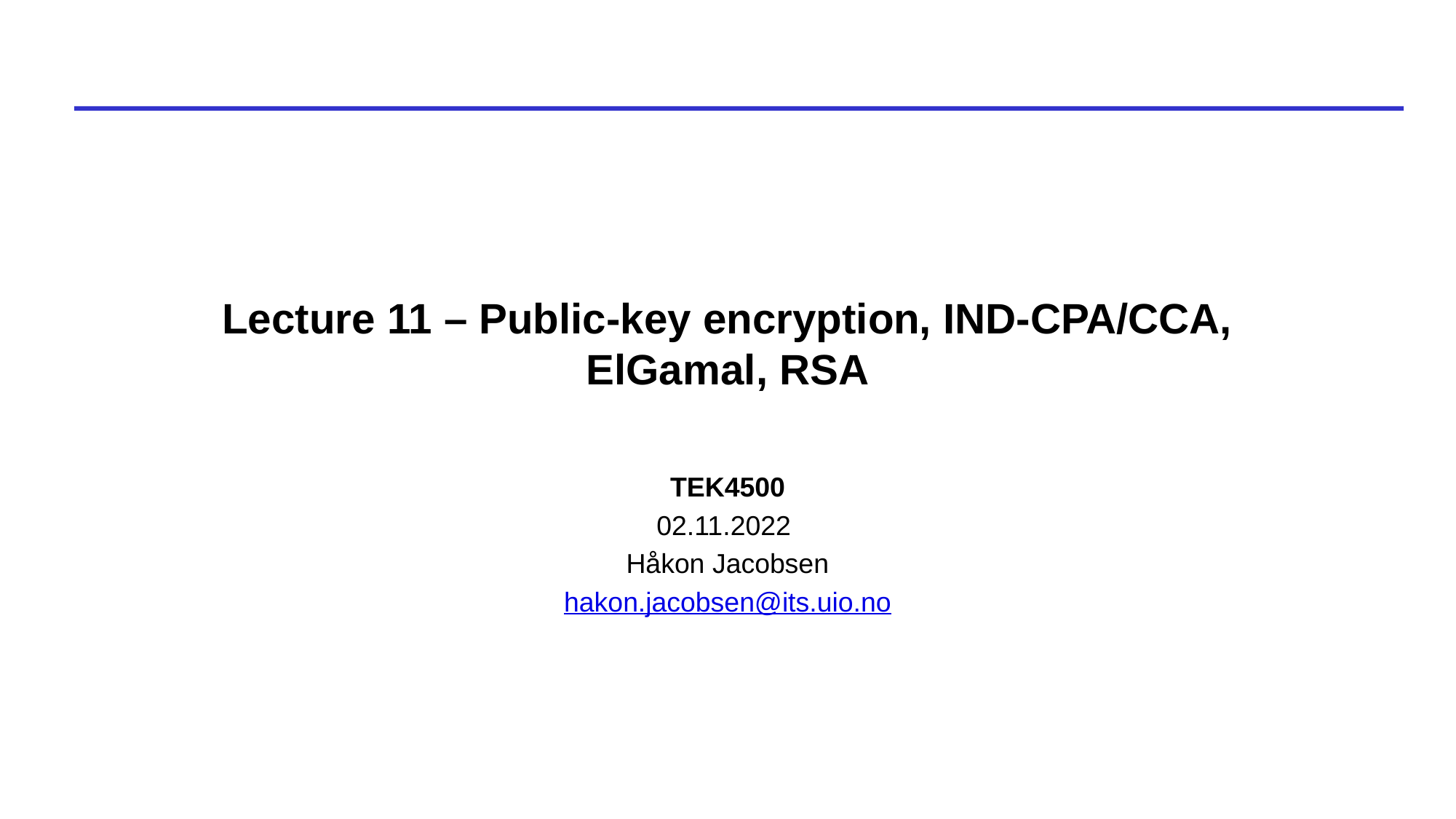

# Lecture 11 – Public-key encryption, IND-CPA/CCA, ElGamal, RSA
TEK4500
02.11.2022
Håkon Jacobsen
hakon.jacobsen@its.uio.no